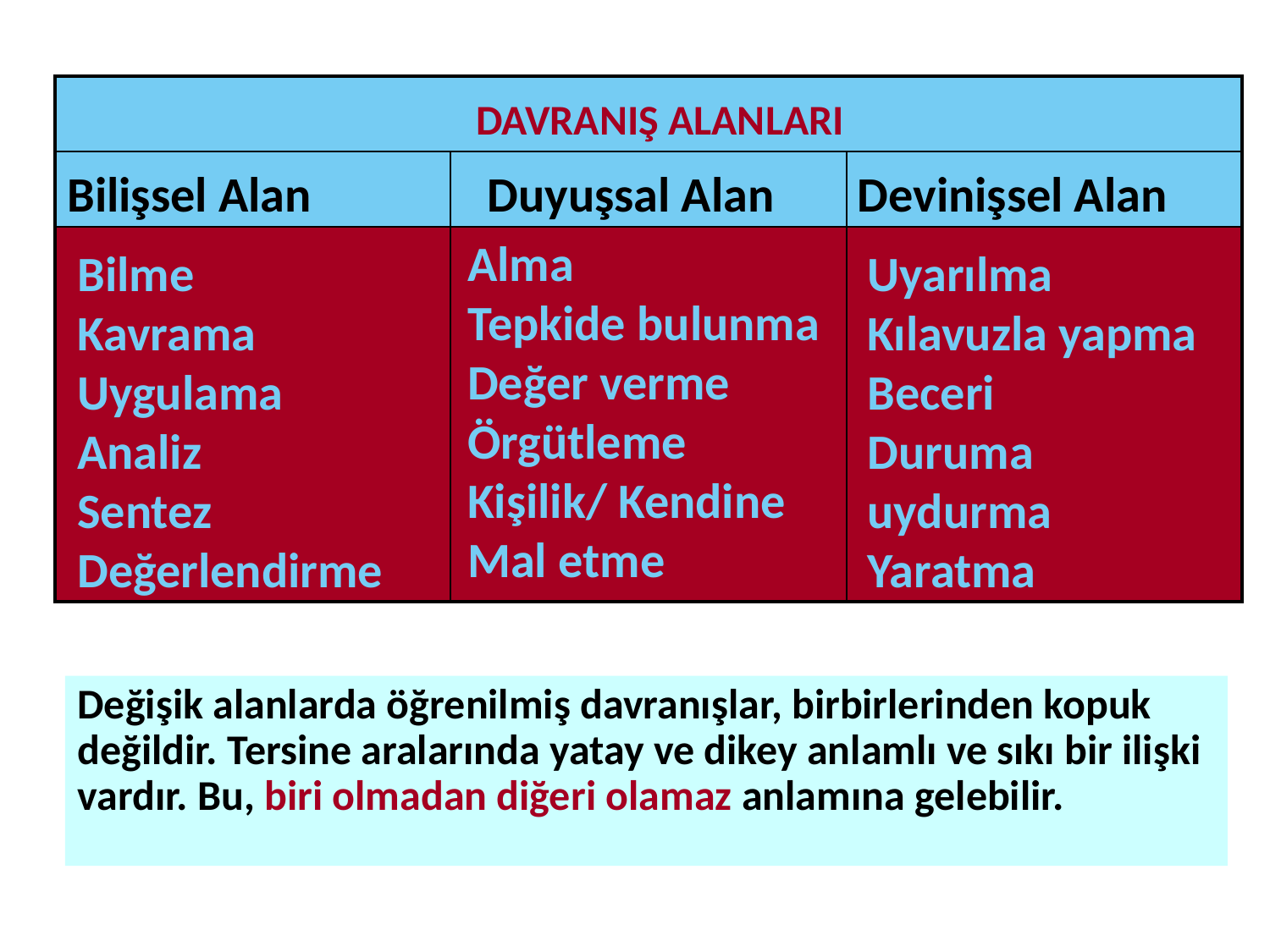

|  |  |  |
| --- | --- | --- |
|  |  |  |
|  |  |  |
DAVRANIŞ ALANLARI
Bilişsel Alan
Duyuşsal Alan
Devinişsel Alan
Alma
Tepkide bulunma
Değer verme
Örgütleme
Kişilik/ Kendine Mal etme
Bilme
Kavrama
Uygulama
Analiz
Sentez
Değerlendirme
Uyarılma
Kılavuzla yapma
Beceri
Duruma uydurma
Yaratma
Değişik alanlarda öğrenilmiş davranışlar, birbirlerinden kopuk değildir. Tersine aralarında yatay ve dikey anlamlı ve sıkı bir ilişki vardır. Bu, biri olmadan diğeri olamaz anlamına gelebilir.